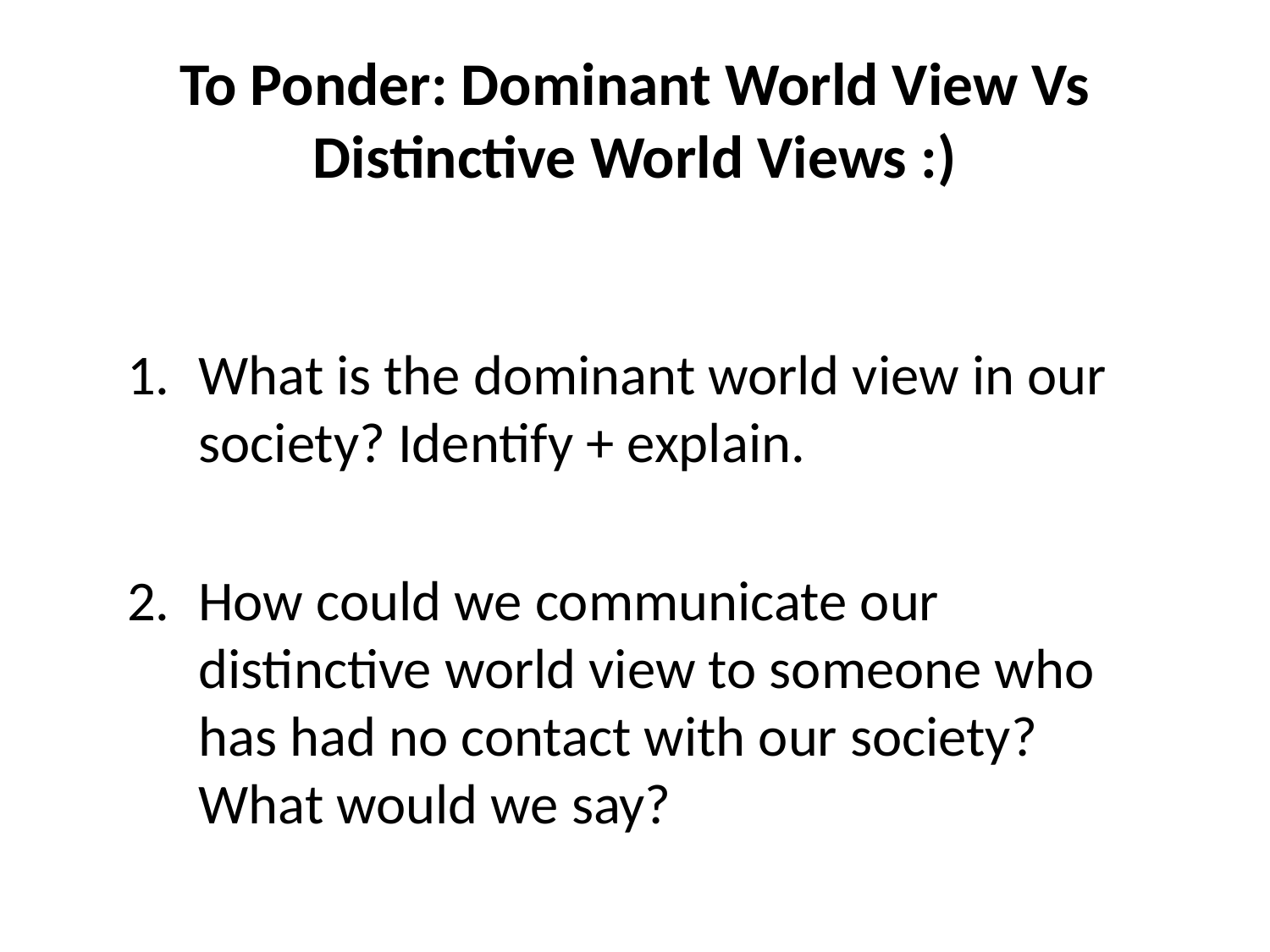

# To Ponder: Dominant World View Vs Distinctive World Views :)
What is the dominant world view in our society? Identify + explain.

How could we communicate our distinctive world view to someone who has had no contact with our society? What would we say?